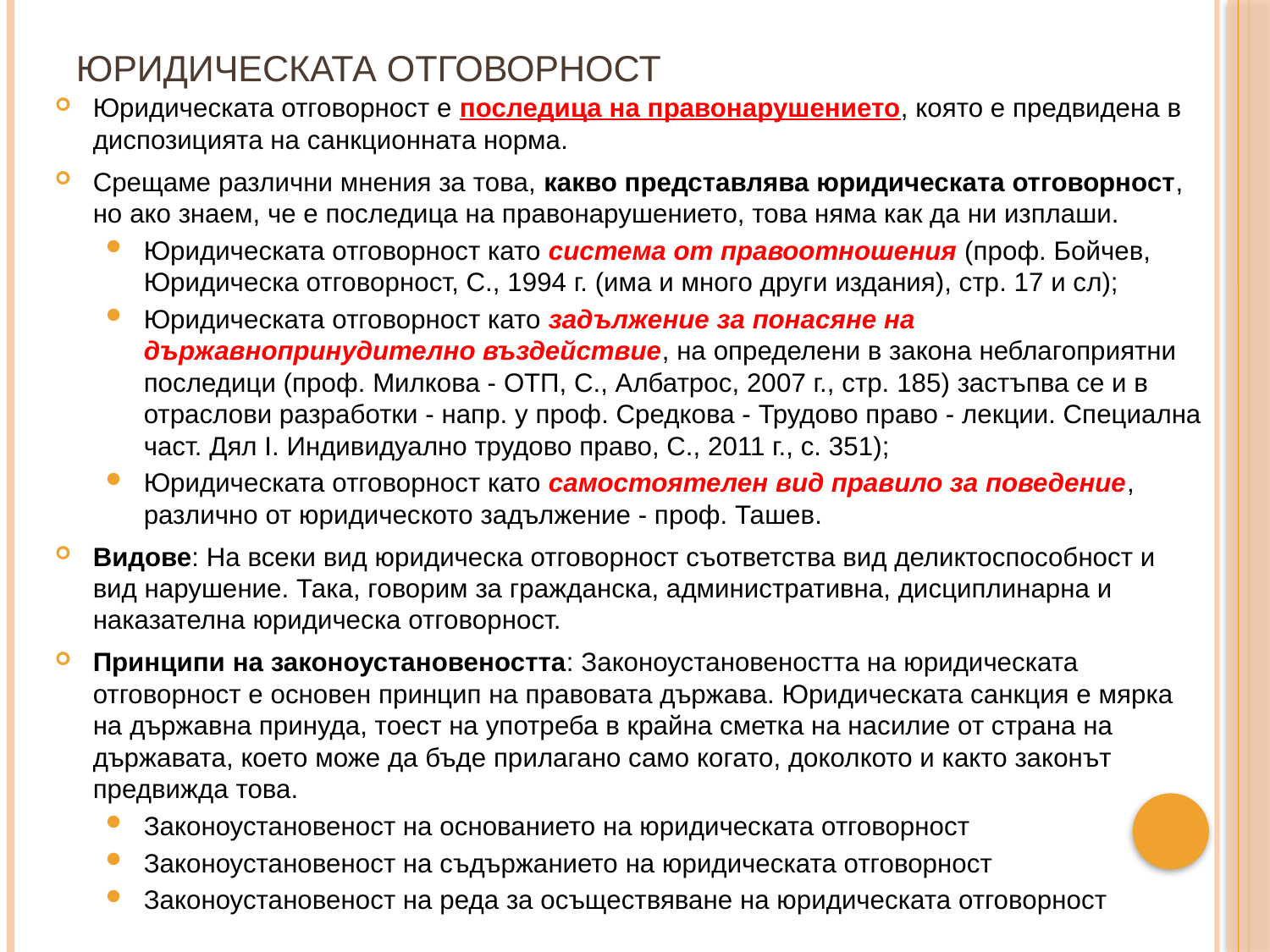

# Юридическата Отговорност
Юридическата отговорност е последица на правонарушението, която е предвидена в диспозицията на санкционната норма.
Срещаме различни мнения за това, какво представлява юридическата отговорност, но ако знаем, че е последица на правонарушението, това няма как да ни изплаши.
Юридическата отговорност като система от правоотношения (проф. Бойчев, Юридическа отговорност, С., 1994 г. (има и много други издания), стр. 17 и сл);
Юридическата отговорност като задължение за понасяне на държавнопринудително въздействие, на определени в закона неблагоприятни последици (проф. Милкова - ОТП, С., Албатрос, 2007 г., стр. 185) застъпва се и в отраслови разработки - напр. у проф. Средкова - Трудово право - лекции. Специална част. Дял I. Индивидуално трудово право, С., 2011 г., с. 351);
Юридическата отговорност като самостоятелен вид правило за поведение, различно от юридическото задължение - проф. Ташев.
Видове: На всеки вид юридическа отговорност съответства вид деликтоспособност и вид нарушение. Така, говорим за гражданска, административна, дисциплинарна и наказателна юридическа отговорност.
Принципи на законоустановеността: Законоустановеността на юридическата отговорност е основен принцип на правовата държава. Юридическата санкция е мярка на държавна принуда, тоест на употреба в крайна сметка на насилие от страна на държавата, което може да бъде прилагано само когато, доколкото и както законът предвижда това.
Законоустановеност на основанието на юридическата отговорност
Законоустановеност на съдържанието на юридическата отговорност
Законоустановеност на реда за осъществяване на юридическата отговорност